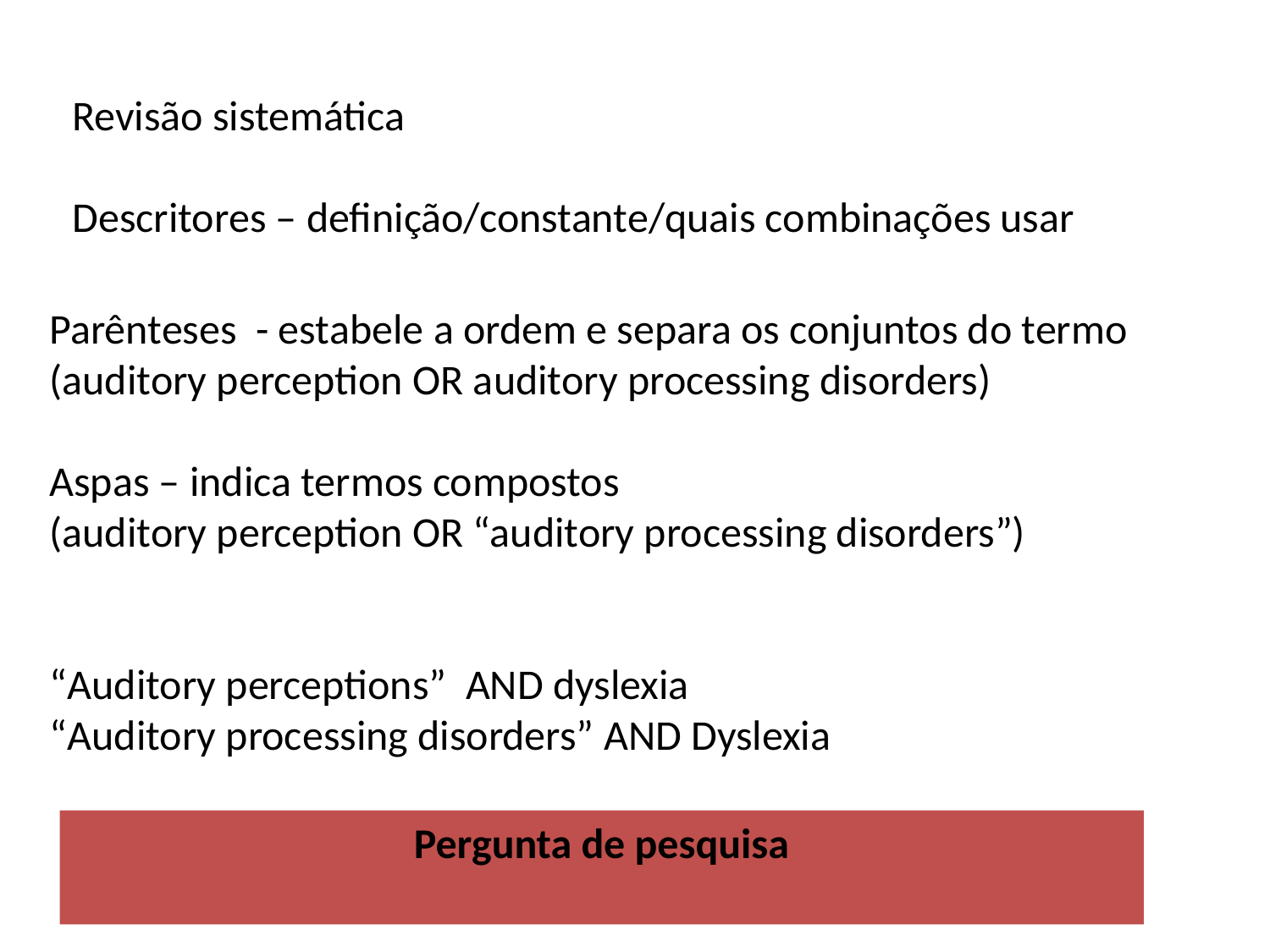

Revisão sistemática

Descritores – definição/constante/quais combinações usar
Parênteses  - estabele a ordem e separa os conjuntos do termo
(auditory perception OR auditory processing disorders)

Aspas – indica termos compostos
(auditory perception OR “auditory processing disorders”)

“Auditory perceptions”  AND dyslexia
“Auditory processing disorders” AND Dyslexia
Pergunta de pesquisa